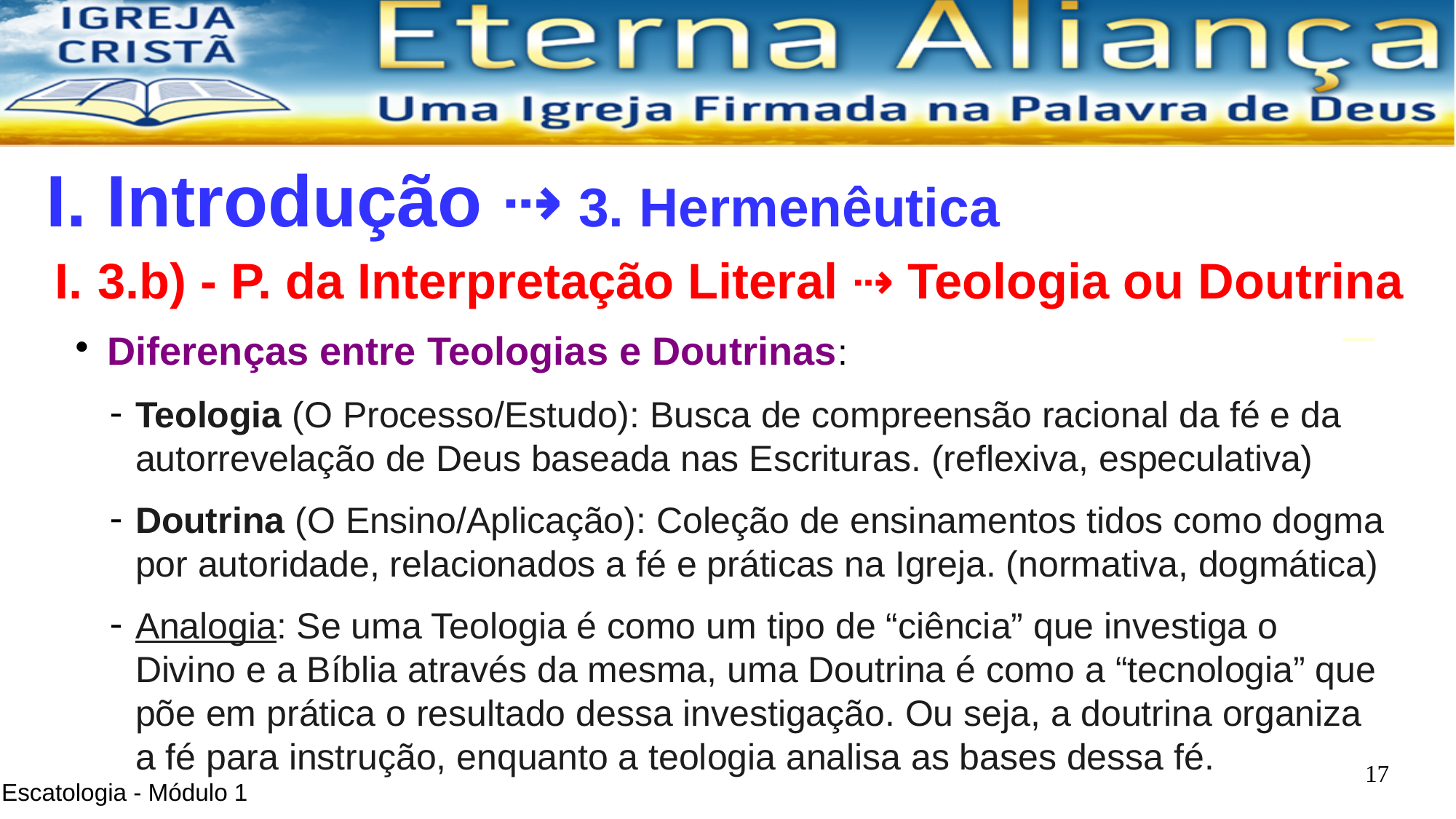

I. Introdução ⇢ 3. Hermenêutica
3.b) - P. da Interpretação Literal ⇢ Teologia ou Doutrina
Diferenças entre Teologias e Doutrinas:
Teologia (O Processo/Estudo): Busca de compreensão racional da fé e da autorrevelação de Deus baseada nas Escrituras. (reflexiva, especulativa)
Doutrina (O Ensino/Aplicação): Coleção de ensinamentos tidos como dogma por autoridade, relacionados a fé e práticas na Igreja. (normativa, dogmática)
Analogia: Se uma Teologia é como um tipo de “ciência” que investiga o Divino e a Bíblia através da mesma, uma Doutrina é como a “tecnologia” que põe em prática o resultado dessa investigação. Ou seja, a doutrina organiza a fé para instrução, enquanto a teologia analisa as bases dessa fé.

17
Escatologia - Módulo 1